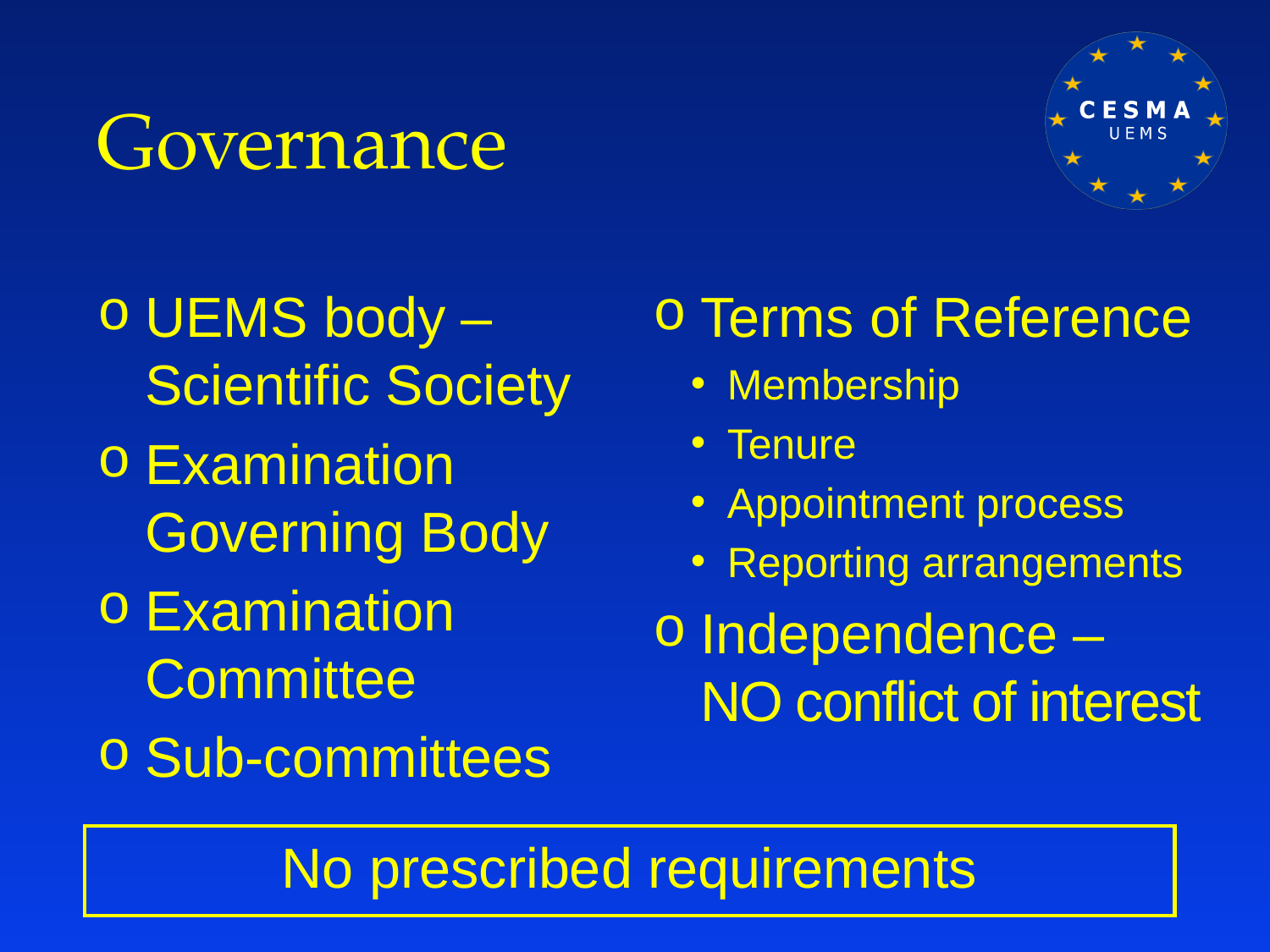

# Governance
UEMS body – Scientific Society
Examination Governing Body
Examination Committee
Sub-committees
Terms of Reference
Membership
Tenure
Appointment process
Reporting arrangements
Independence –
NO conflict of interest
No prescribed requirements